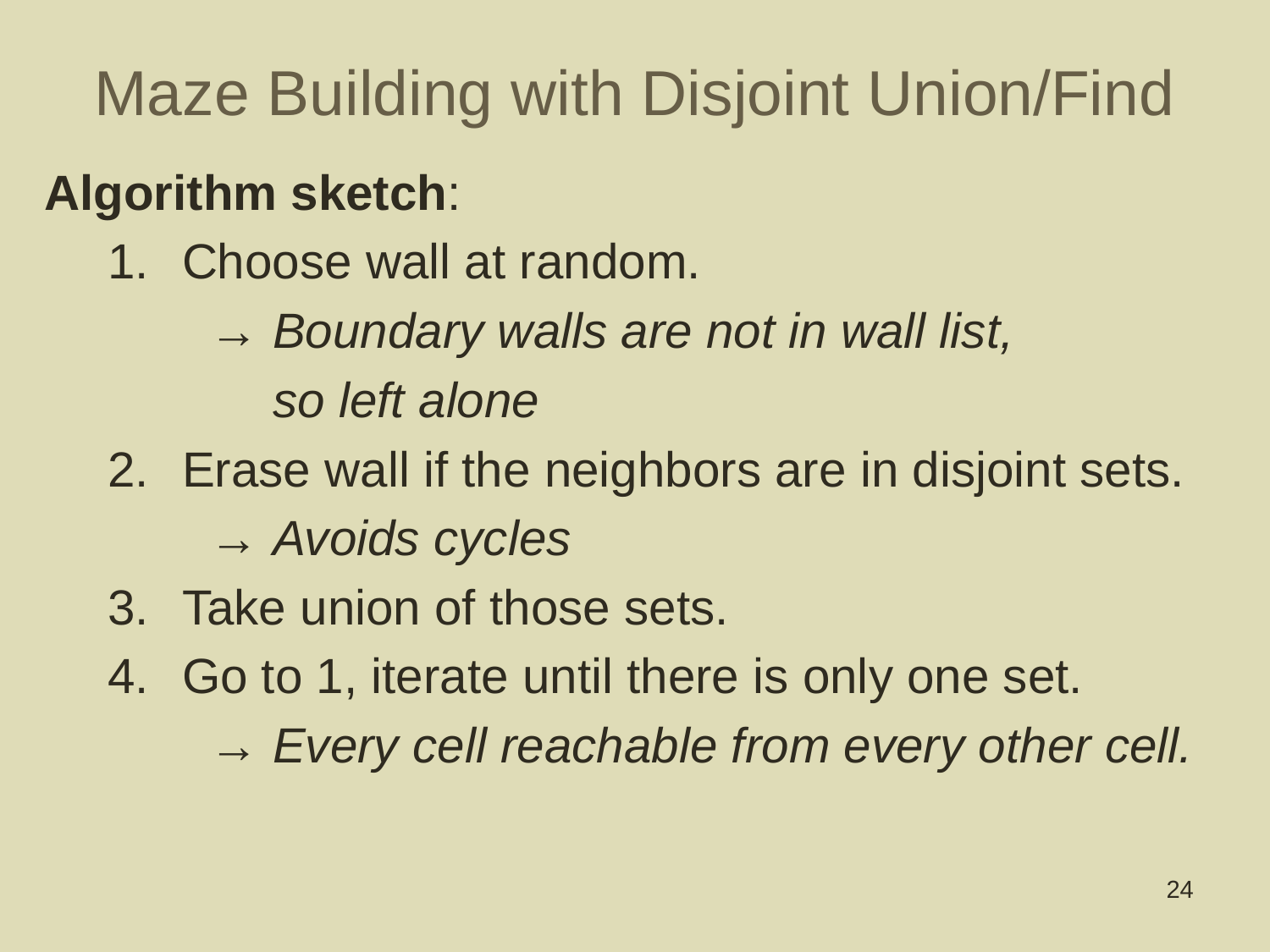

# Maze Building with Disjoint Union/Find
Algorithm sketch:
Choose wall at random.
	  → Boundary walls are not in wall list,
            so left alone
Erase wall if the neighbors are in disjoint sets.
	  → Avoids cycles
Take union of those sets.
Go to 1, iterate until there is only one set.
	  → Every cell reachable from every other cell.

24